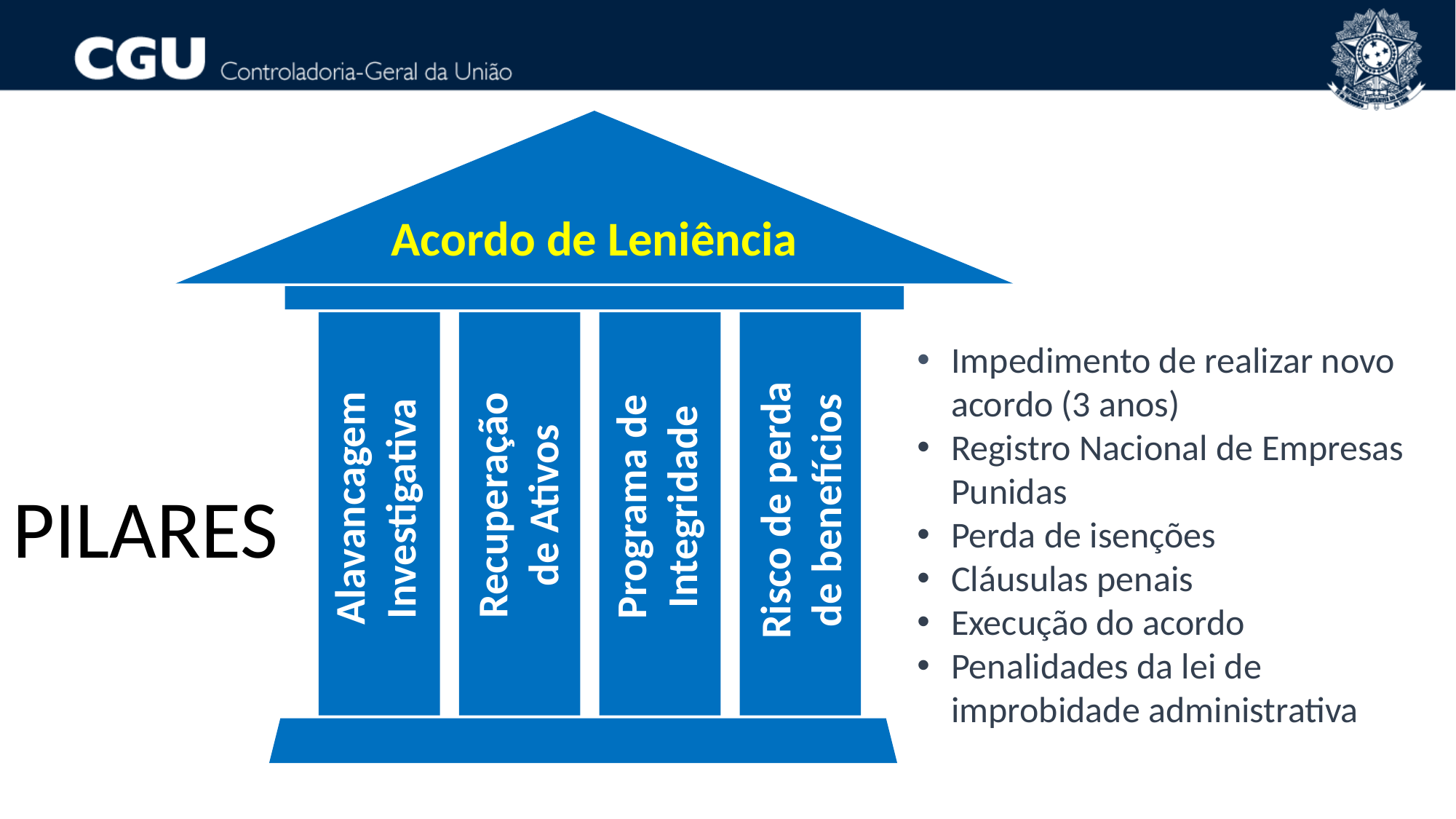

Acordo de Leniência

Impedimento de realizar novo acordo (3 anos)
Registro Nacional de Empresas Punidas
Perda de isenções
Cláusulas penais
Execução do acordo
Penalidades da lei de improbidade administrativa
Recuperação
de Ativos
Programa de
Integridade
Alavancagem
Investigativa
Risco de perda
de benefícios
PILARES